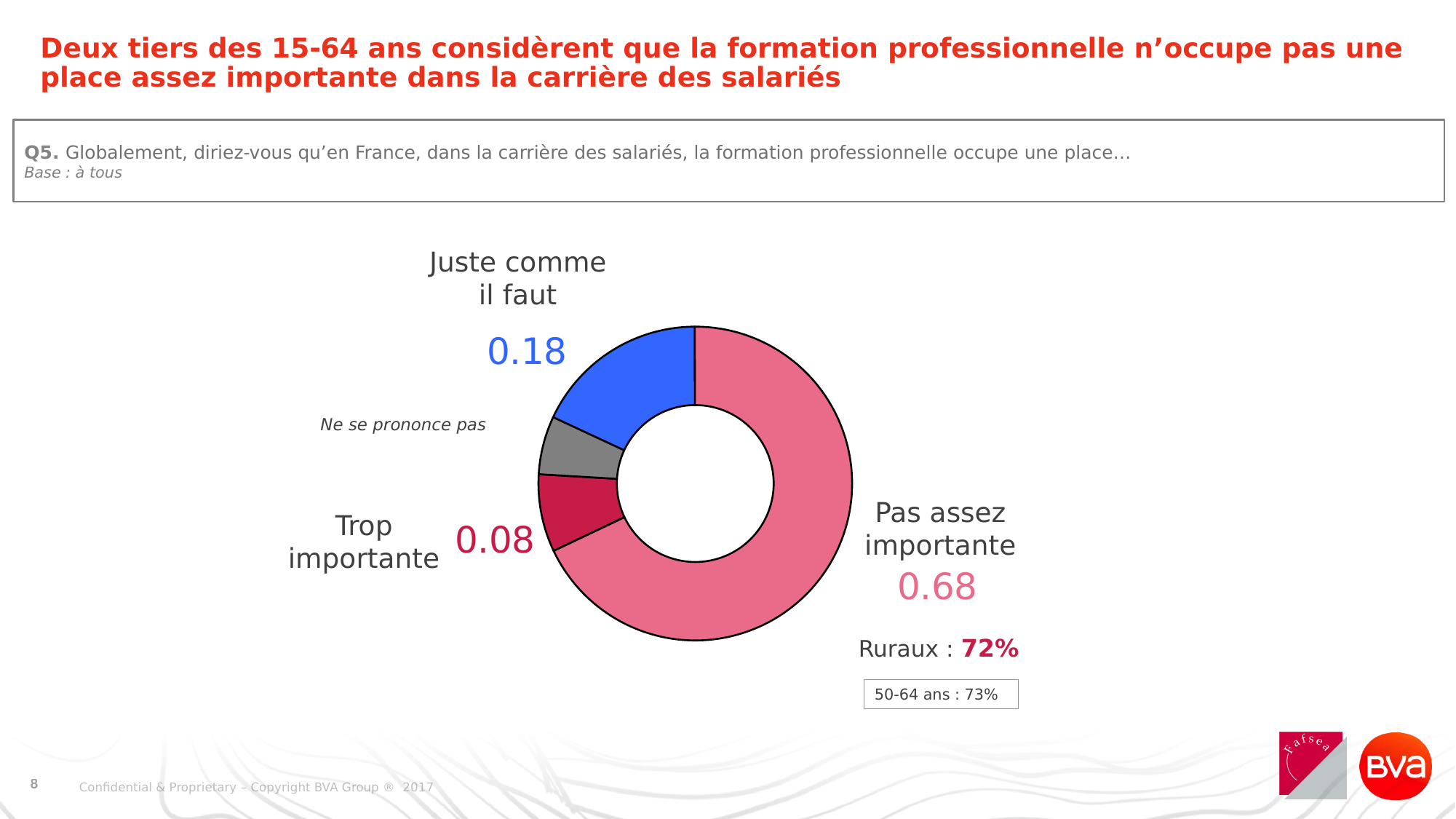

# Deux tiers des 15-64 ans considèrent que la formation professionnelle n’occupe pas une place assez importante dans la carrière des salariés
Q5. Globalement, diriez-vous qu’en France, dans la carrière des salariés, la formation professionnelle occupe une place…
Base : à tous

### Chart

| Category | En % |
|---|---|
| Juste comme il faut | 0.18000000000000008 |
|  | None |
| Pas assez importante | 0.68 |
| Trop importante | 0.08000000000000004 |
| Ne se prononce pas | 0.060000000000000026 |
Juste comme il faut
Ne se prononce pas

Pas assez importante
Trop
importante
Ruraux : 72%
50-64 ans : 73%